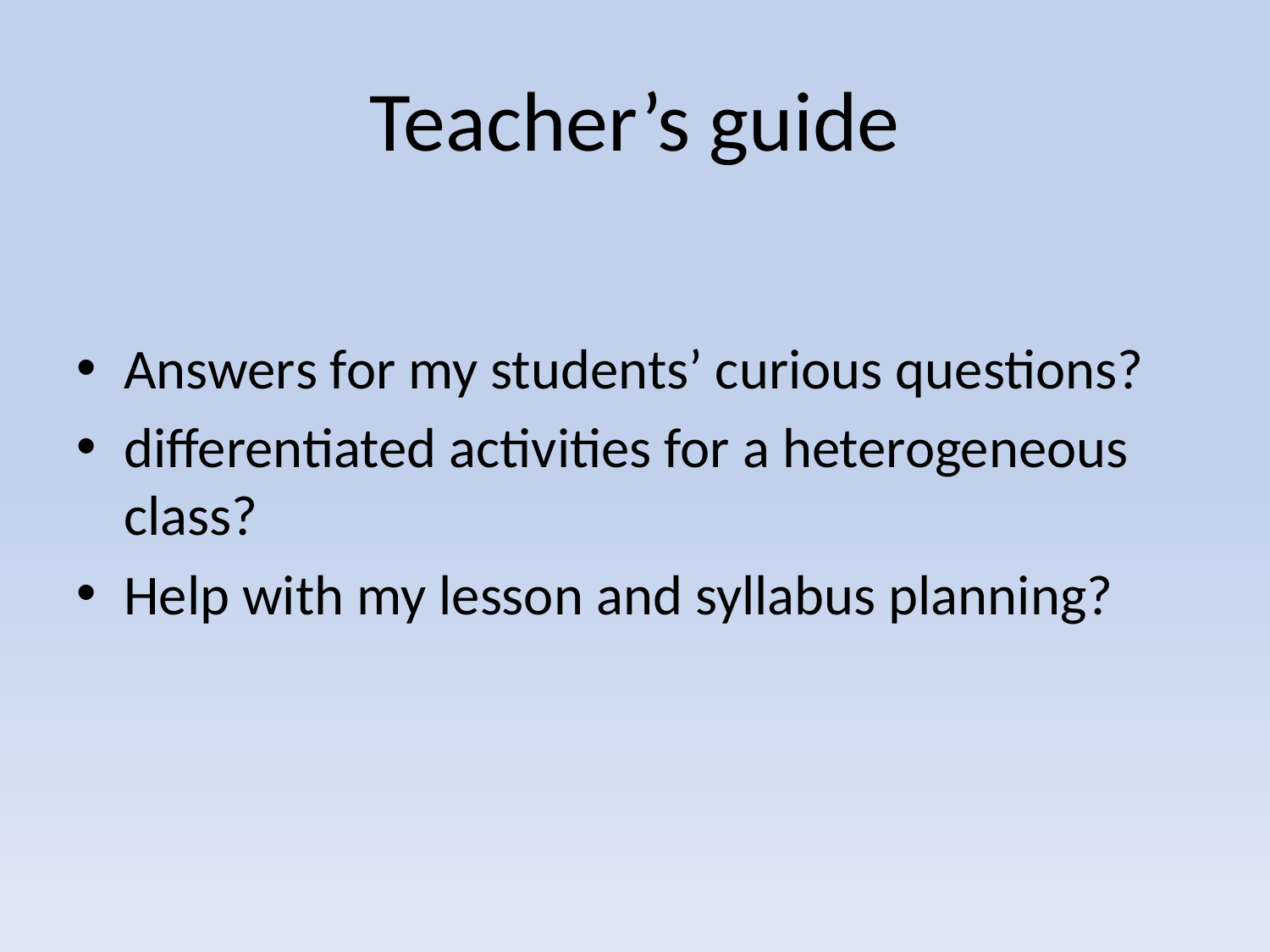

# Teacher’s guide
Answers for my students’ curious questions?
differentiated activities for a heterogeneous class?
Help with my lesson and syllabus planning?